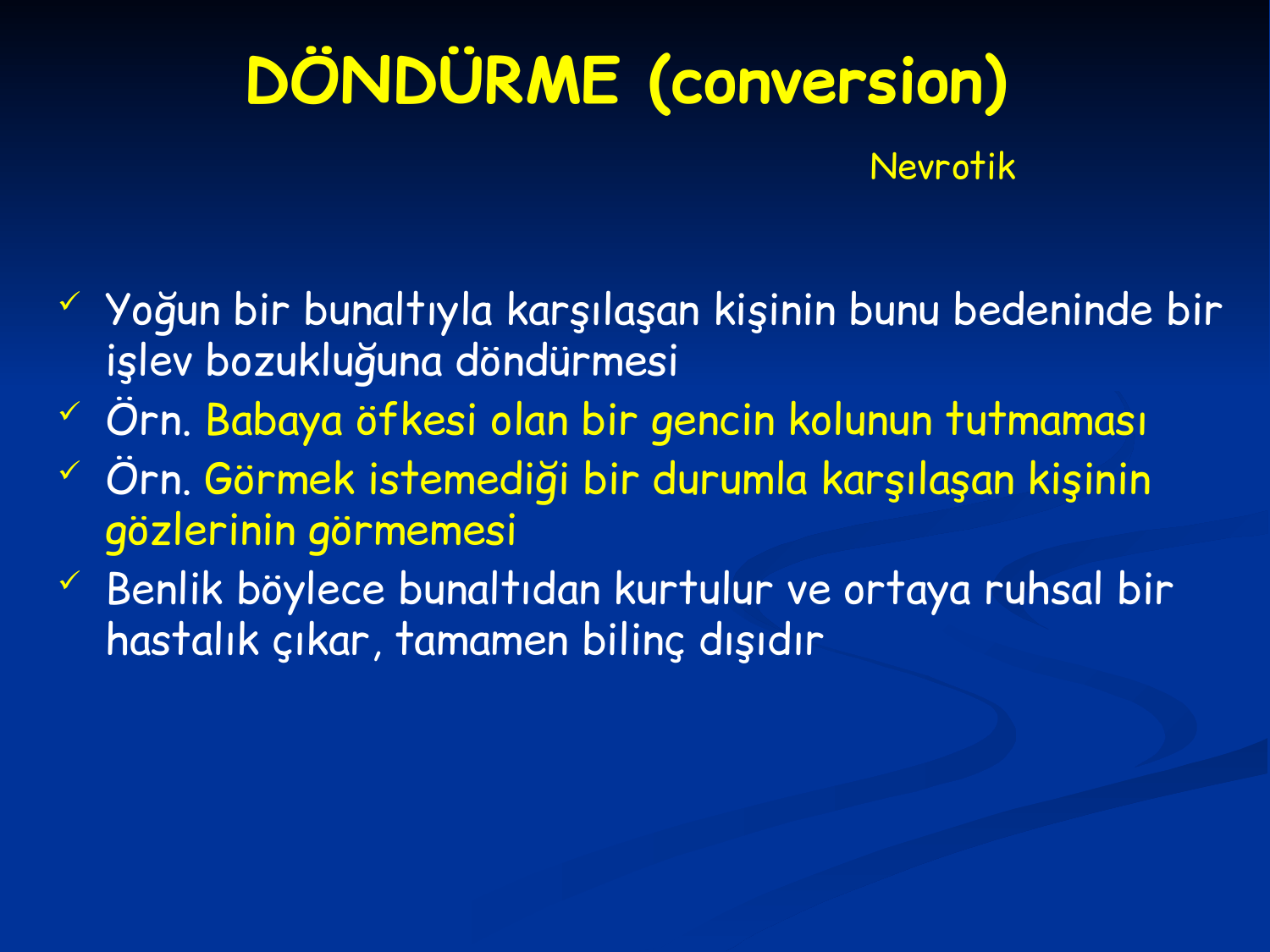

DÖNDÜRME (conversion)
					 Nevrotik
Yoğun bir bunaltıyla karşılaşan kişinin bunu bedeninde bir işlev bozukluğuna döndürmesi
Örn. Babaya öfkesi olan bir gencin kolunun tutmaması
Örn. Görmek istemediği bir durumla karşılaşan kişinin gözlerinin görmemesi
Benlik böylece bunaltıdan kurtulur ve ortaya ruhsal bir hastalık çıkar, tamamen bilinç dışıdır